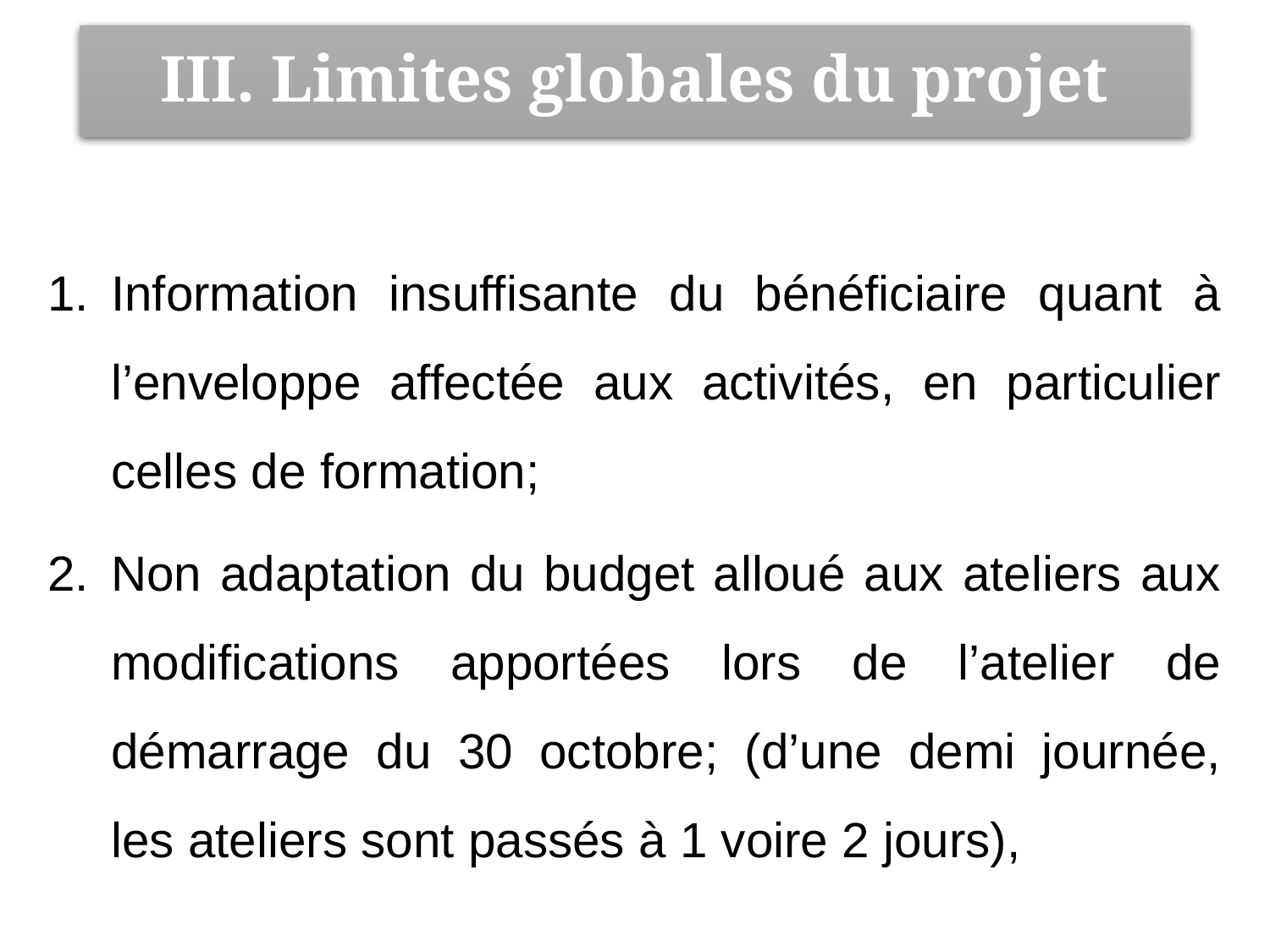

# III. Limites globales du projet
Information insuffisante du bénéficiaire quant à l’enveloppe affectée aux activités, en particulier celles de formation;
Non adaptation du budget alloué aux ateliers aux modifications apportées lors de l’atelier de démarrage du 30 octobre; (d’une demi journée, les ateliers sont passés à 1 voire 2 jours),